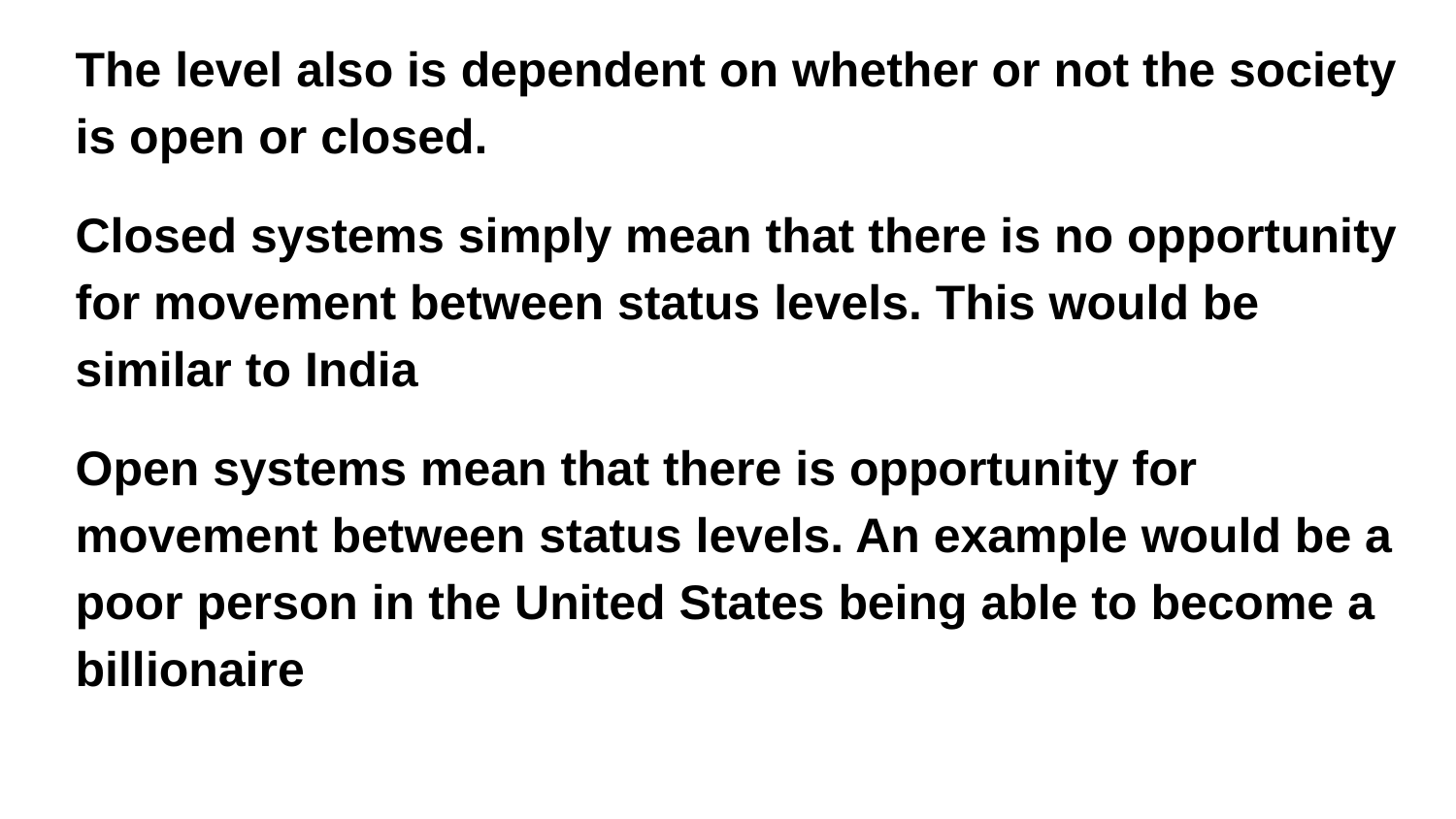

The level also is dependent on whether or not the society is open or closed.
Closed systems simply mean that there is no opportunity for movement between status levels. This would be similar to India
Open systems mean that there is opportunity for movement between status levels. An example would be a poor person in the United States being able to become a billionaire
#